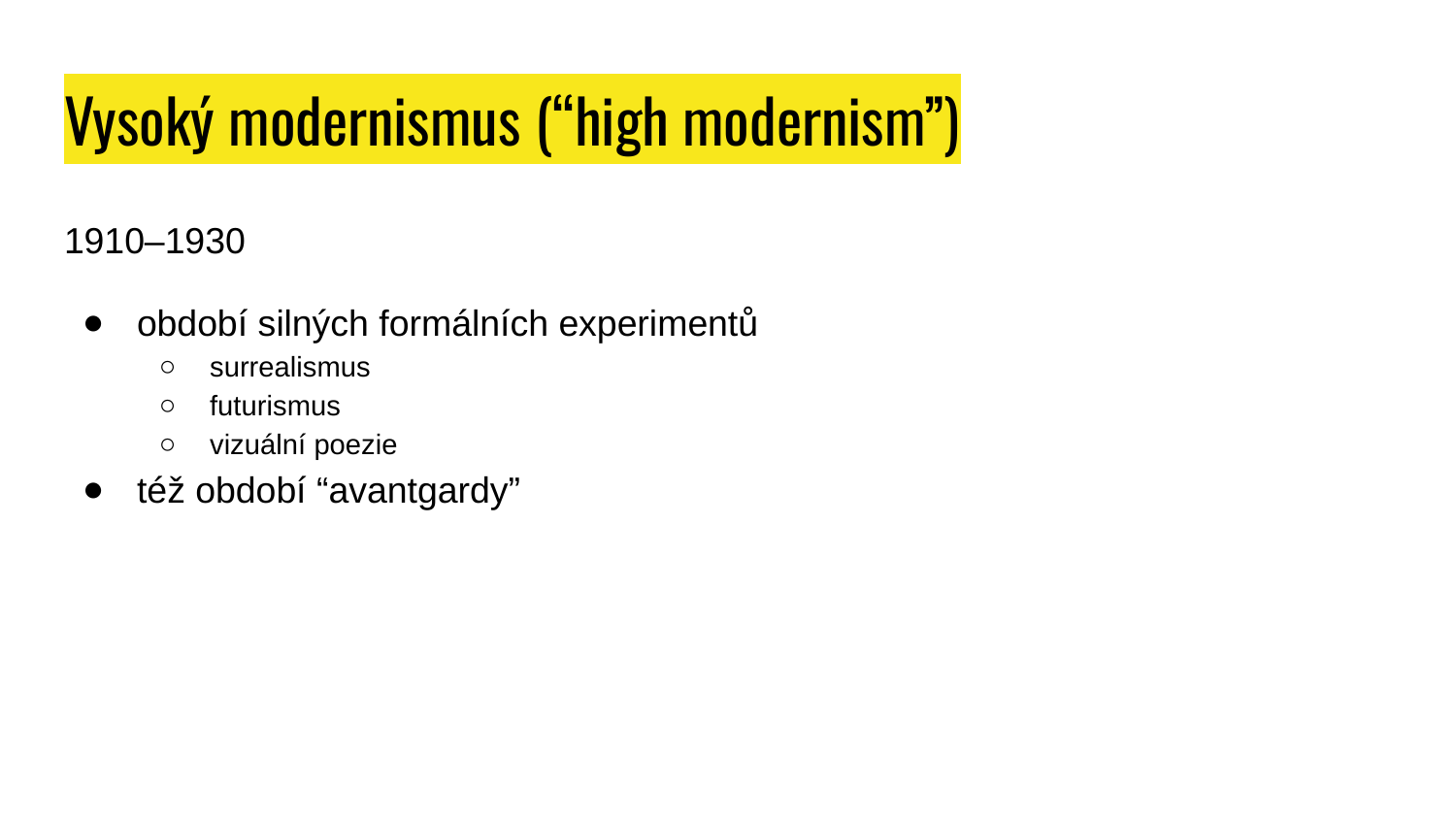

# Vysoký modernismus (“high modernism”)
1910–1930
období silných formálních experimentů
surrealismus
futurismus
vizuální poezie
též období “avantgardy”